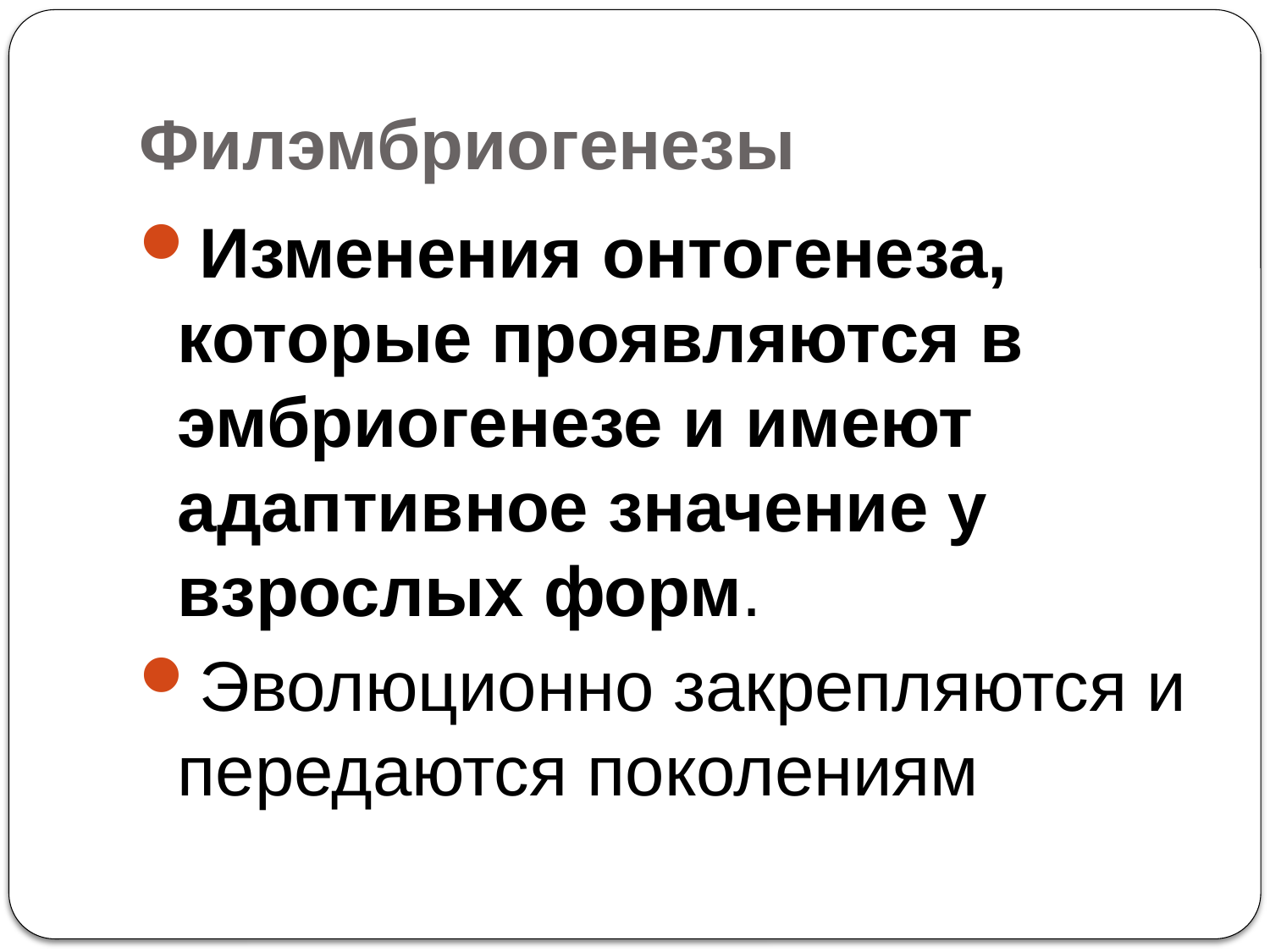

# Филэмбриогенезы
Изменения онтогенеза, которые проявляются в эмбриогенезе и имеют адаптивное значение у взрослых форм.
Эволюционно закрепляются и передаются поколениям